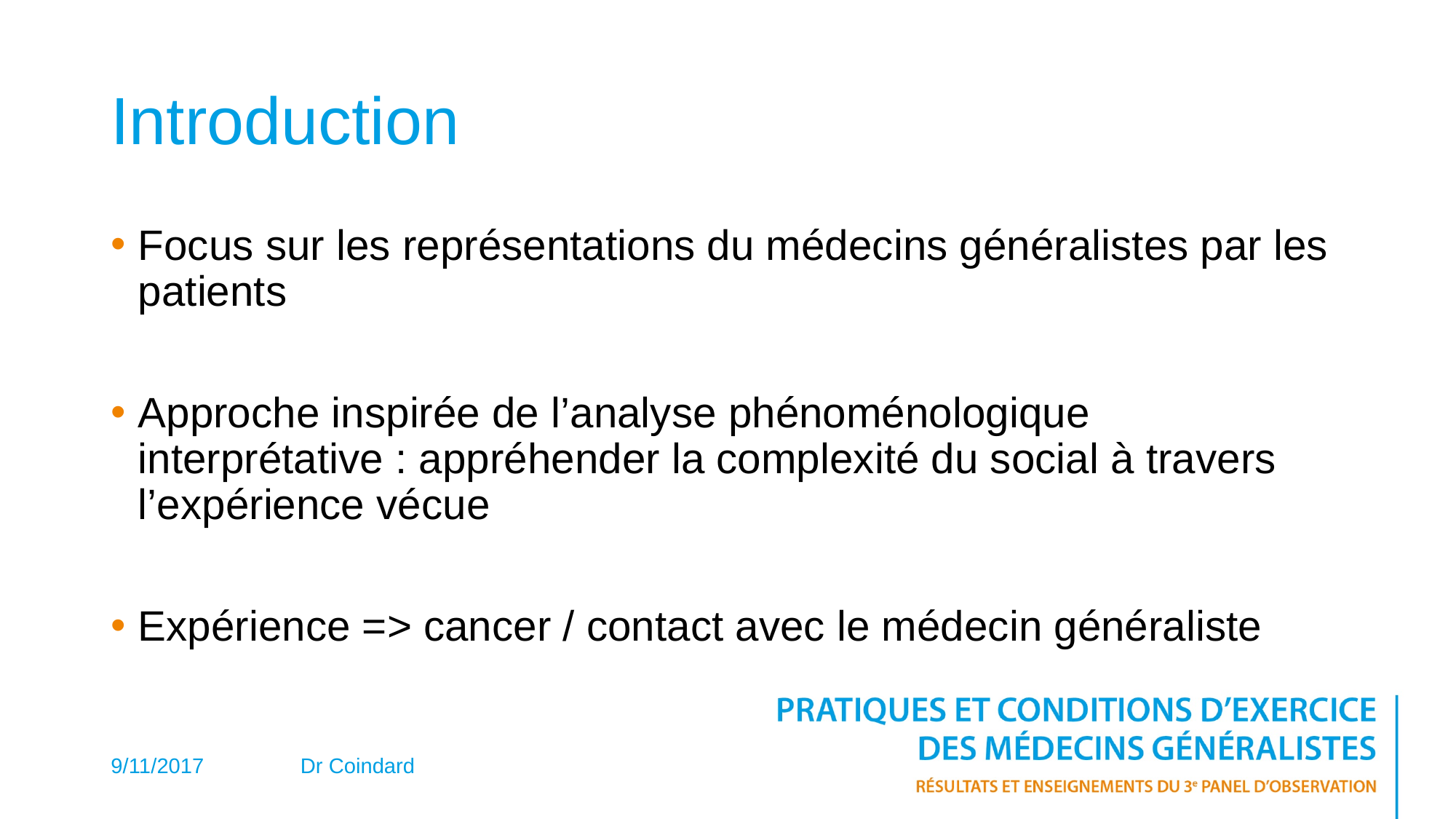

# Introduction
Focus sur les représentations du médecins généralistes par les patients

Approche inspirée de l’analyse phénoménologique interprétative : appréhender la complexité du social à travers l’expérience vécue

Expérience => cancer / contact avec le médecin généraliste
9/11/2017
Dr Coindard